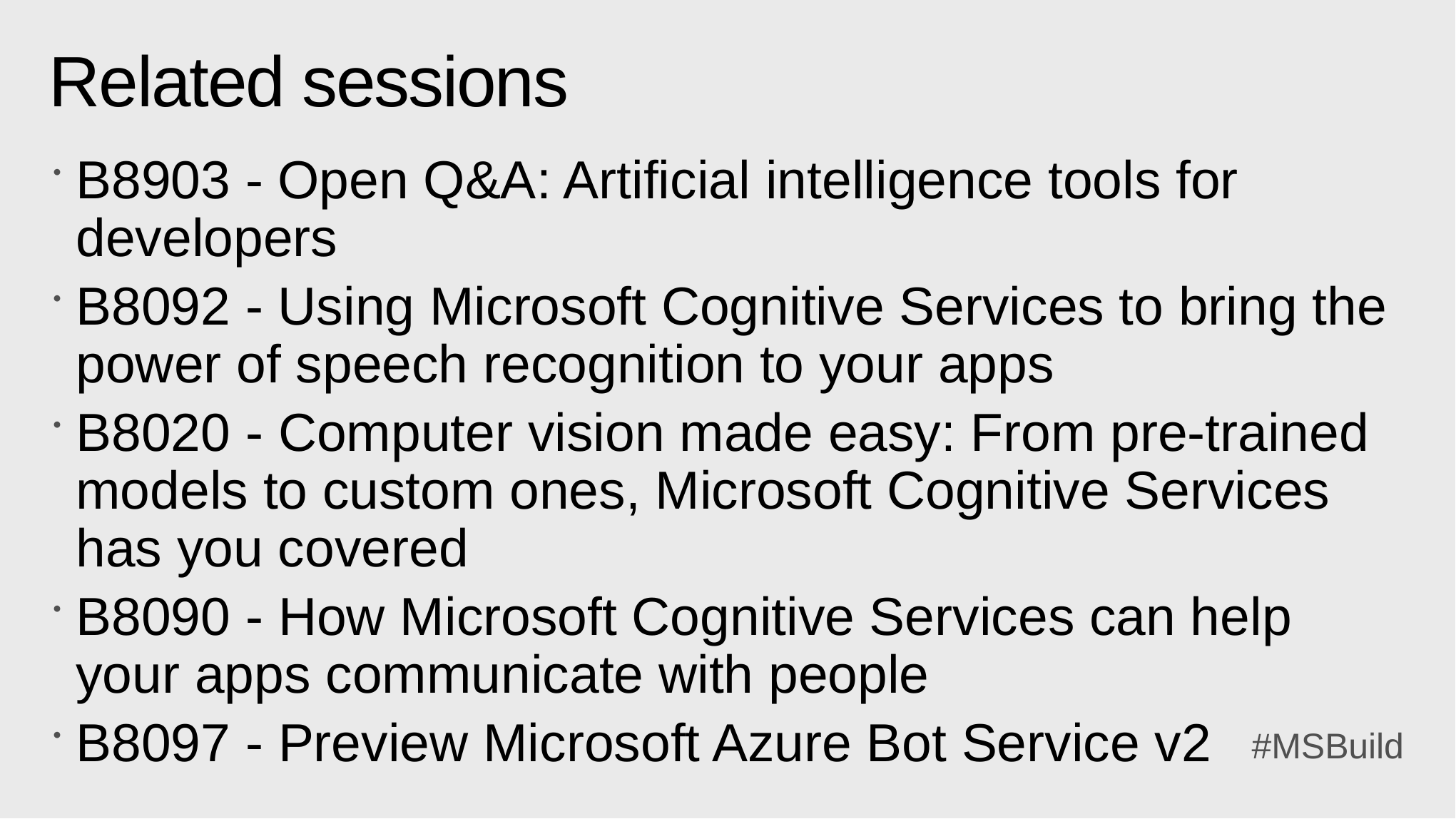

# Related sessions
B8903 - Open Q&A: Artificial intelligence tools for developers
B8092 - Using Microsoft Cognitive Services to bring the power of speech recognition to your apps
B8020 - Computer vision made easy: From pre-trained models to custom ones, Microsoft Cognitive Services has you covered
B8090 - How Microsoft Cognitive Services can help your apps communicate with people
B8097 - Preview Microsoft Azure Bot Service v2

#MSBuild